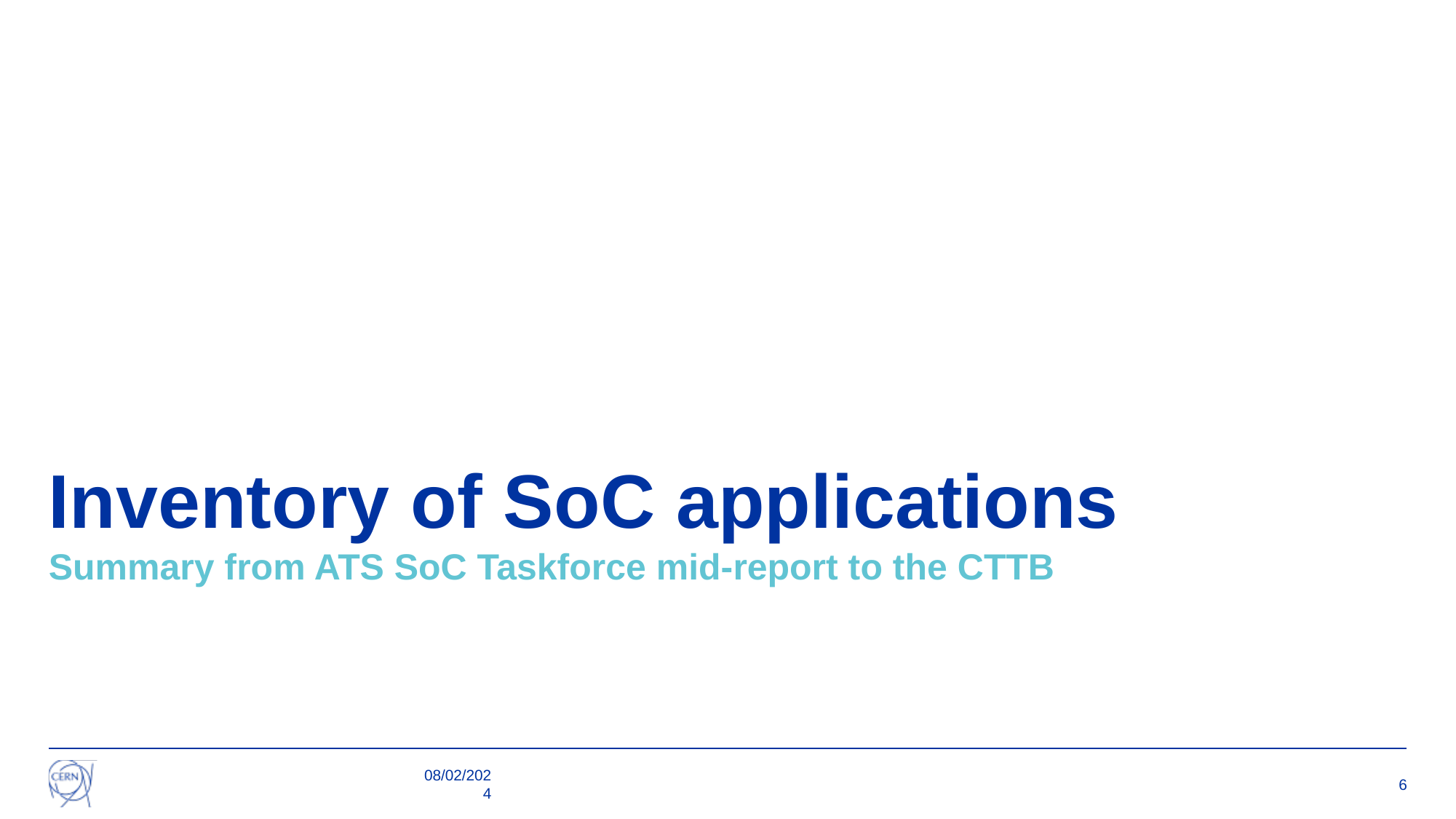

# Inventory of SoC applications
Summary from ATS SoC Taskforce mid-report to the CTTB
08/02/2024
6